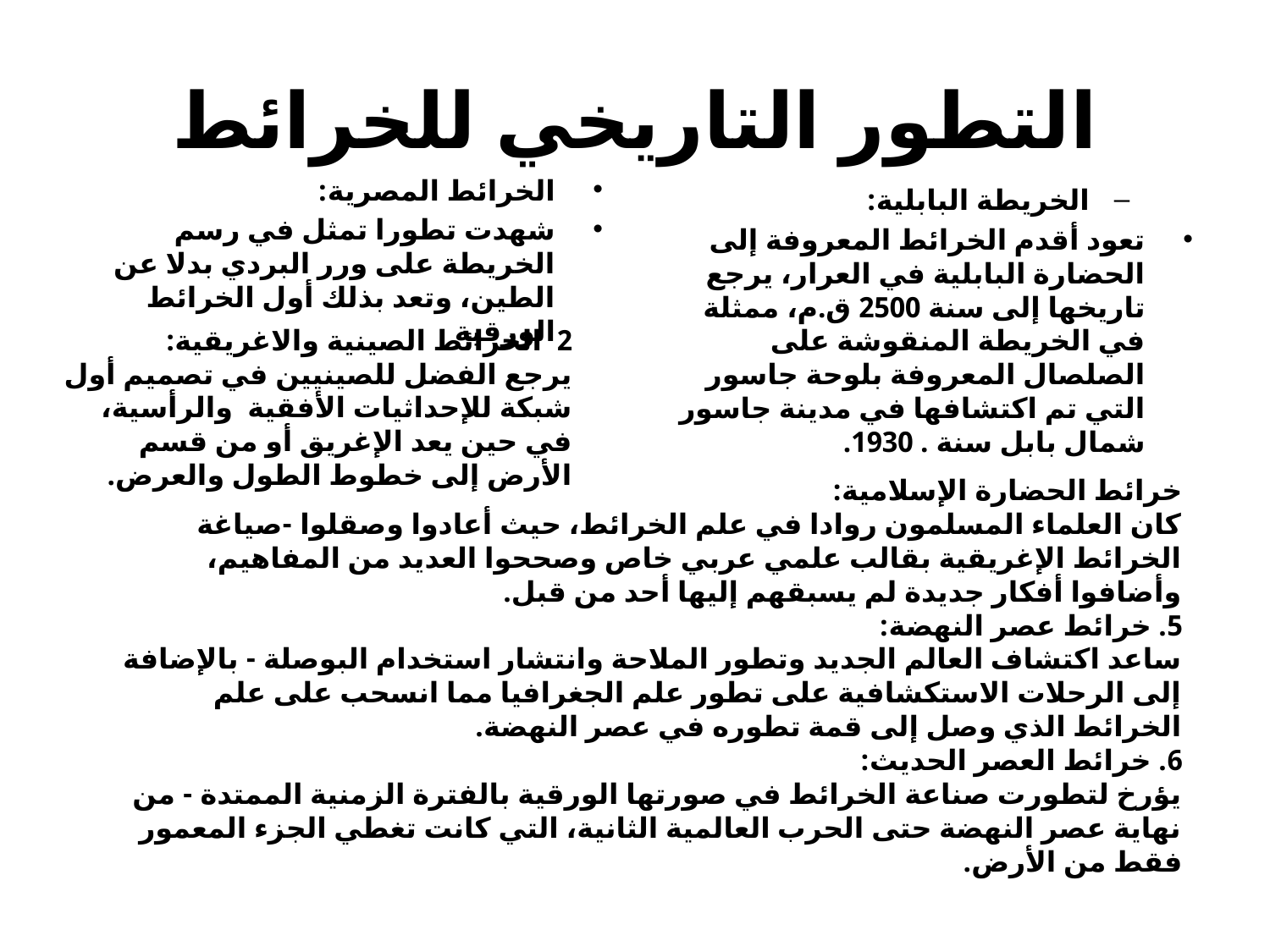

# التطور التاريخي للخرائط
الخرائط المصرية:
شهدت تطورا تمثل في رسم الخريطة على ورر البردي بدلا عن الطين، وتعد بذلك أول الخرائط الورقية
الخريطة البابلية:
تعود أقدم الخرائط المعروفة إلى الحضارة البابلية في العرار، يرجع تاريخها إلى سنة 2500 ق.م، ممثلة في الخريطة المنقوشة على الصلصال المعروفة بلوحة جاسور التي تم اكتشافها في مدينة جاسور شمال بابل سنة . 1930.

2  الخرائط الصينية والاغريقية:
يرجع الفضل للصينيين في تصميم أول شبكة للإحداثيات الأفقية  والرأسية، في حين يعد الإغريق أو من قسم الأرض إلى خطوط الطول والعرض.

خرائط الحضارة الإسلامية:
كان العلماء المسلمون روادا في علم الخرائط، حيث أعادوا وصقلوا -صياغة الخرائط الإغريقية بقالب علمي عربي خاص وصححوا العديد من المفاهيم، وأضافوا أفكار جديدة لم يسبقهم إليها أحد من قبل.
5. خرائط عصر النهضة:
ساعد اكتشاف العالم الجديد وتطور الملاحة وانتشار استخدام البوصلة - بالإضافة إلى الرحلات الاستكشافية على تطور علم الجغرافيا مما انسحب على علم الخرائط الذي وصل إلى قمة تطوره في عصر النهضة.
6. خرائط العصر الحديث:
يؤرخ لتطورت صناعة الخرائط في صورتها الورقية بالفترة الزمنية الممتدة - من نهاية عصر النهضة حتى الحرب العالمية الثانية، التي كانت تغطي الجزء المعمور فقط من الأرض.